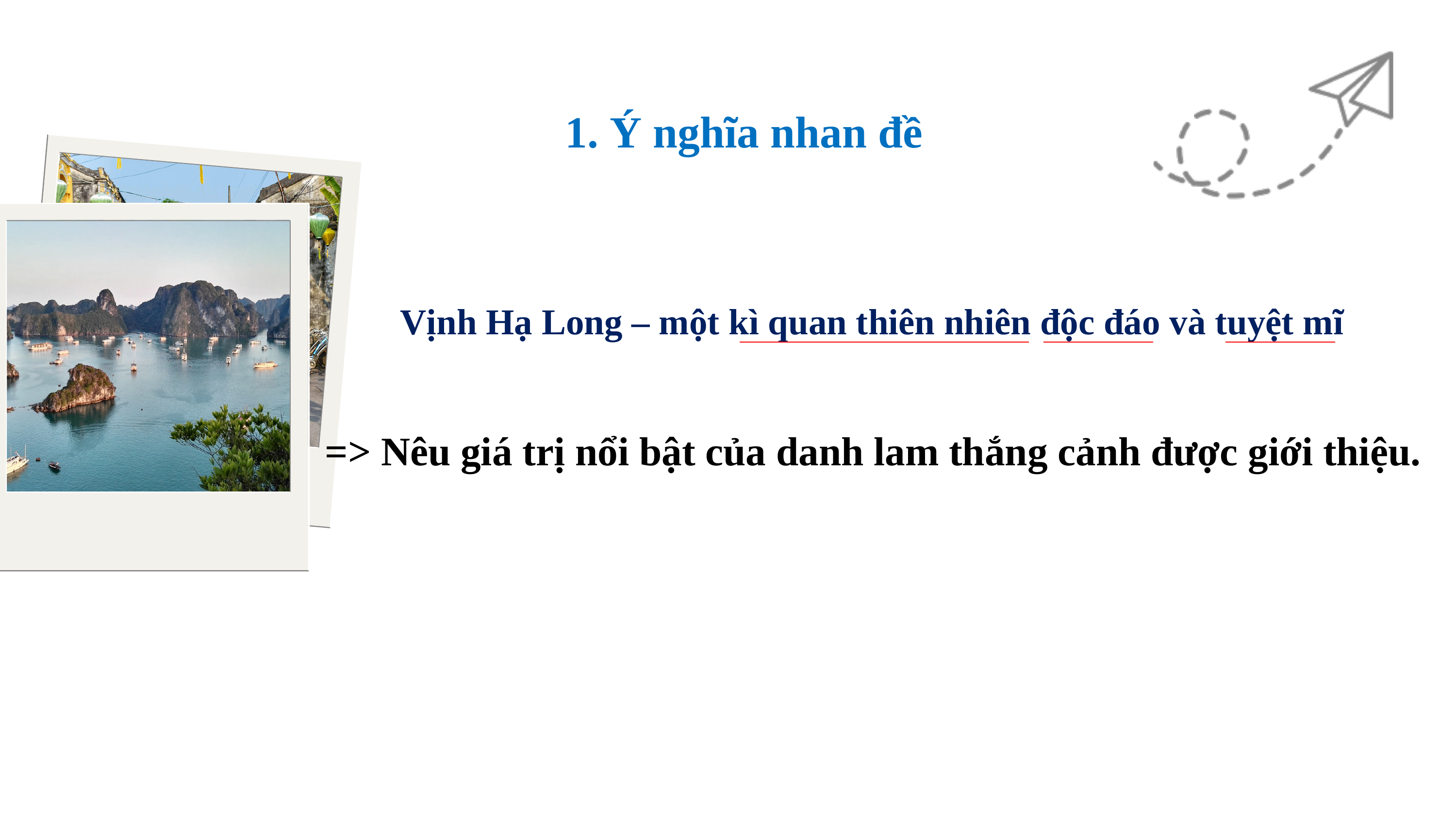

1. Ý nghĩa nhan đề

Vịnh Hạ Long – một kì quan thiên nhiên độc đáo và tuyệt mĩ
=> Nêu giá trị nổi bật của danh lam thắng cảnh được giới thiệu.